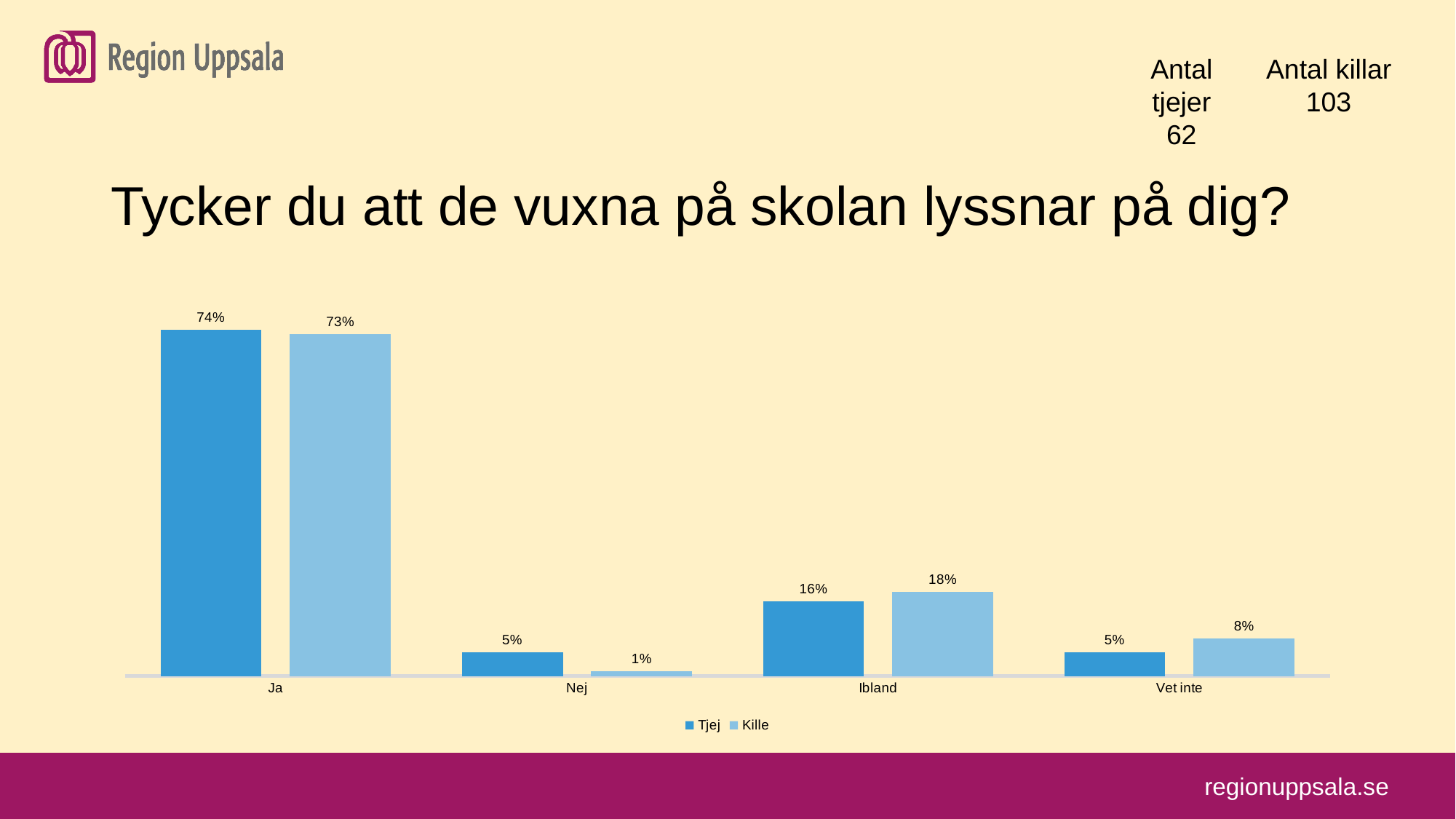

#
Antal tjejer
62
Antal killar
103
Tycker du att de vuxna på skolan lyssnar på dig?

### Chart

| Category | Tjej | Kille |
|---|---|---|
| Ja | 0.74 | 0.73 |
| Nej | 0.05 | 0.01 |
| Ibland | 0.16 | 0.18 |
| Vet inte | 0.05 | 0.08 |